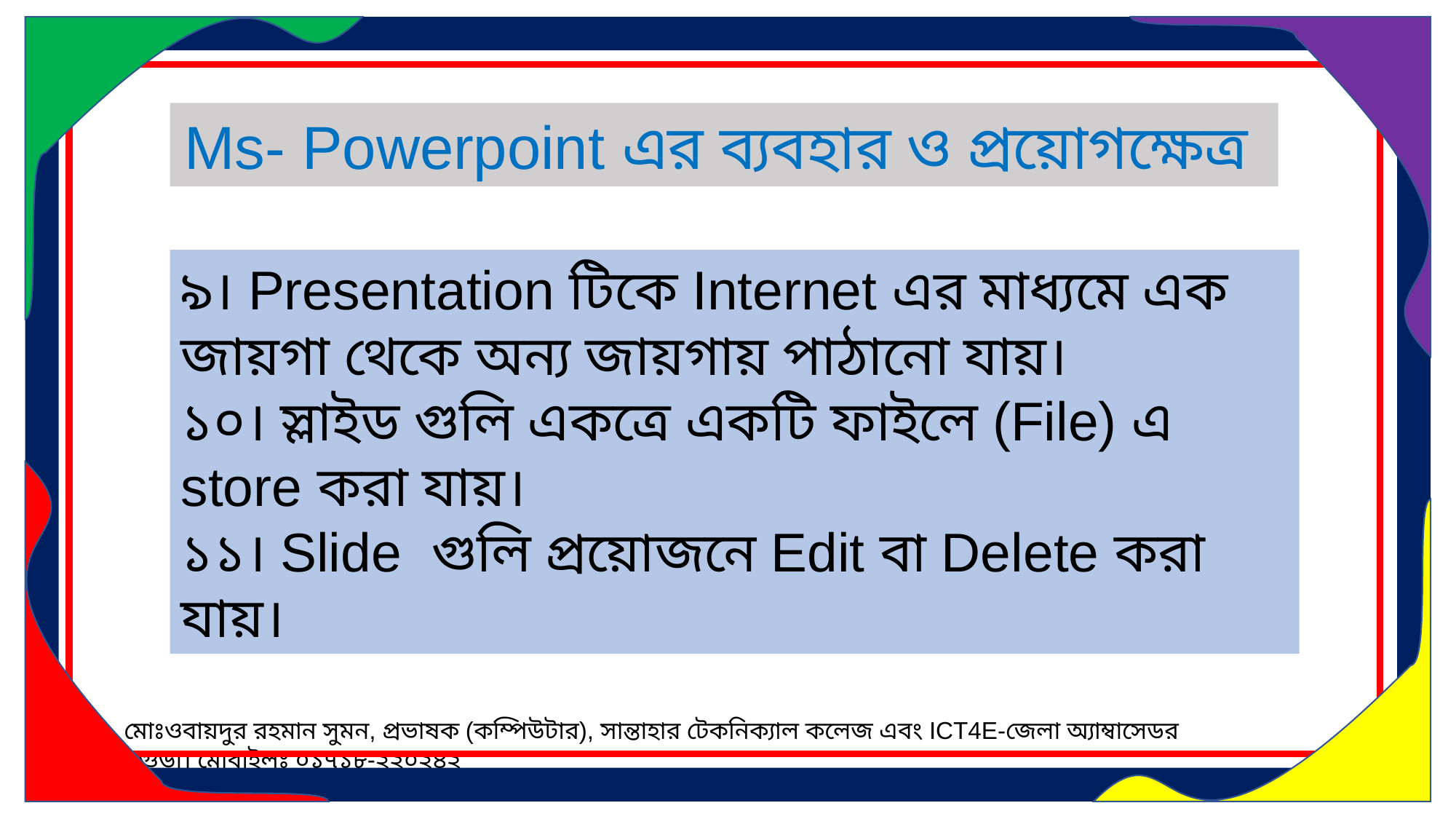

Ms- Powerpoint এর ব্যবহার ও প্রয়োগক্ষেত্র
৯। Presentation টিকে Internet এর মাধ্যমে এক জায়গা থেকে অন্য জায়গায় পাঠানো যায়।
১০। স্লাইড গুলি একত্রে একটি ফাইলে (File) এ store করা যায়।
১১। Slide  গুলি প্রয়োজনে Edit বা Delete করা যায়।
মোঃওবায়দুর রহমান সুমন, প্রভাষক (কম্পিউটার), সান্তাহার টেকনিক্যাল কলেজ এবং ICT4E-জেলা অ্যাম্বাসেডর বগুড়া। মোবাইলঃ ০১৭১৮-২২০২৪২